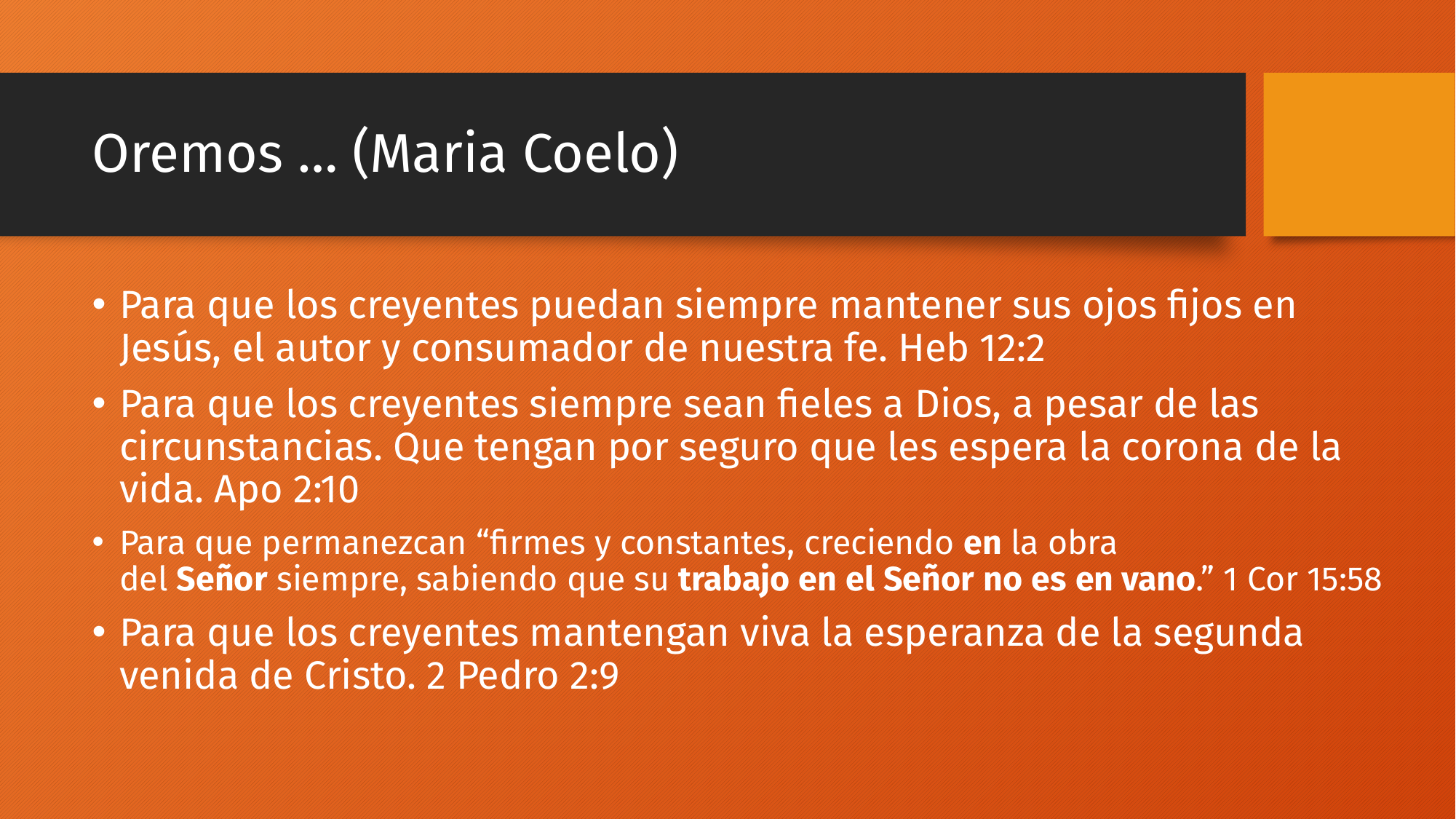

# Oremos … (Maria Coelo)
Para que los creyentes puedan siempre mantener sus ojos fijos en Jesús, el autor y consumador de nuestra fe. Heb 12:2
Para que los creyentes siempre sean fieles a Dios, a pesar de las circunstancias. Que tengan por seguro que les espera la corona de la vida. Apo 2:10
Para que permanezcan “firmes y constantes, creciendo en la obra del Señor siempre, sabiendo que su trabajo en el Señor no es en vano.” 1 Cor 15:58
Para que los creyentes mantengan viva la esperanza de la segunda venida de Cristo. 2 Pedro 2:9